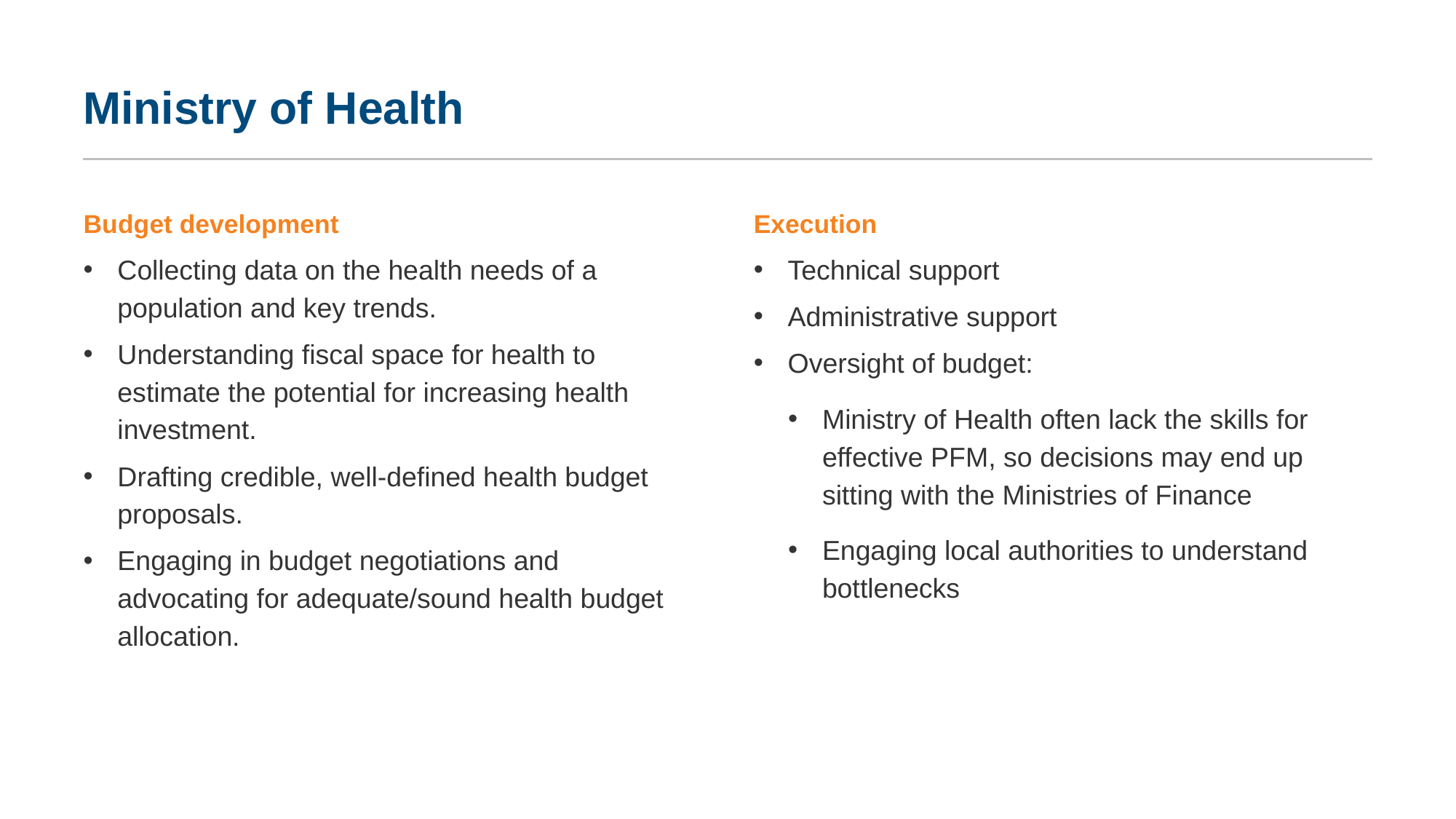

# Ministry of Health
Budget development
Collecting data on the health needs of a population and key trends.
Understanding fiscal space for health to estimate the potential for increasing health investment.
Drafting credible, well-defined health budget proposals.
Engaging in budget negotiations and advocating for adequate/sound health budget allocation.

Execution
Technical support
Administrative support
Oversight of budget:
Ministry of Health often lack the skills for effective PFM, so decisions may end up sitting with the Ministries of Finance
Engaging local authorities to understand bottlenecks